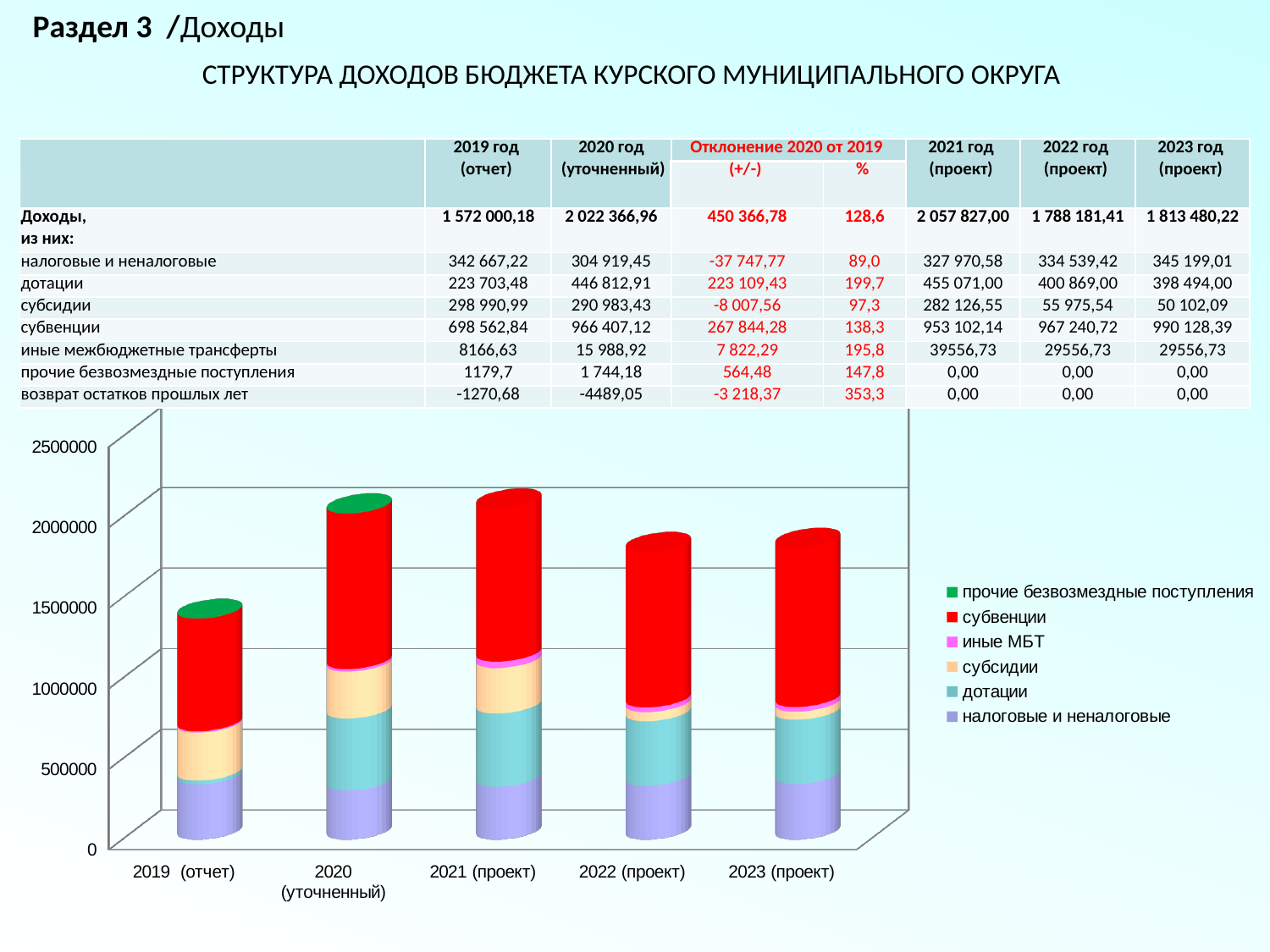

Раздел 3  /Доходы
СТРУКТУРА ДОХОДОВ БЮДЖЕТА КУРСКОГО МУНИЦИПАЛЬНОГО ОКРУГА
|  | 2019 год | 2020 год | Отклонение 2020 от 2019 |  | 2021 год | 2022 год | 2023 год |
| --- | --- | --- | --- | --- | --- | --- | --- |
|  | (отчет) | (уточненный) | (+/-) | % | (проект) | (проект) | (проект) |
| Доходы, | 1 572 000,18 | 2 022 366,96 | 450 366,78 | 128,6 | 2 057 827,00 | 1 788 181,41 | 1 813 480,22 |
| из них: |  |  |  |  |  |  |  |
| налоговые и неналоговые | 342 667,22 | 304 919,45 | -37 747,77 | 89,0 | 327 970,58 | 334 539,42 | 345 199,01 |
| дотации | 223 703,48 | 446 812,91 | 223 109,43 | 199,7 | 455 071,00 | 400 869,00 | 398 494,00 |
| субсидии | 298 990,99 | 290 983,43 | -8 007,56 | 97,3 | 282 126,55 | 55 975,54 | 50 102,09 |
| субвенции | 698 562,84 | 966 407,12 | 267 844,28 | 138,3 | 953 102,14 | 967 240,72 | 990 128,39 |
| иные межбюджетные трансферты | 8166,63 | 15 988,92 | 7 822,29 | 195,8 | 39556,73 | 29556,73 | 29556,73 |
| прочие безвозмездные поступления | 1179,7 | 1 744,18 | 564,48 | 147,8 | 0,00 | 0,00 | 0,00 |
| возврат остатков прошлых лет | -1270,68 | -4489,05 | -3 218,37 | 353,3 | 0,00 | 0,00 | 0,00 |

[unsupported chart]